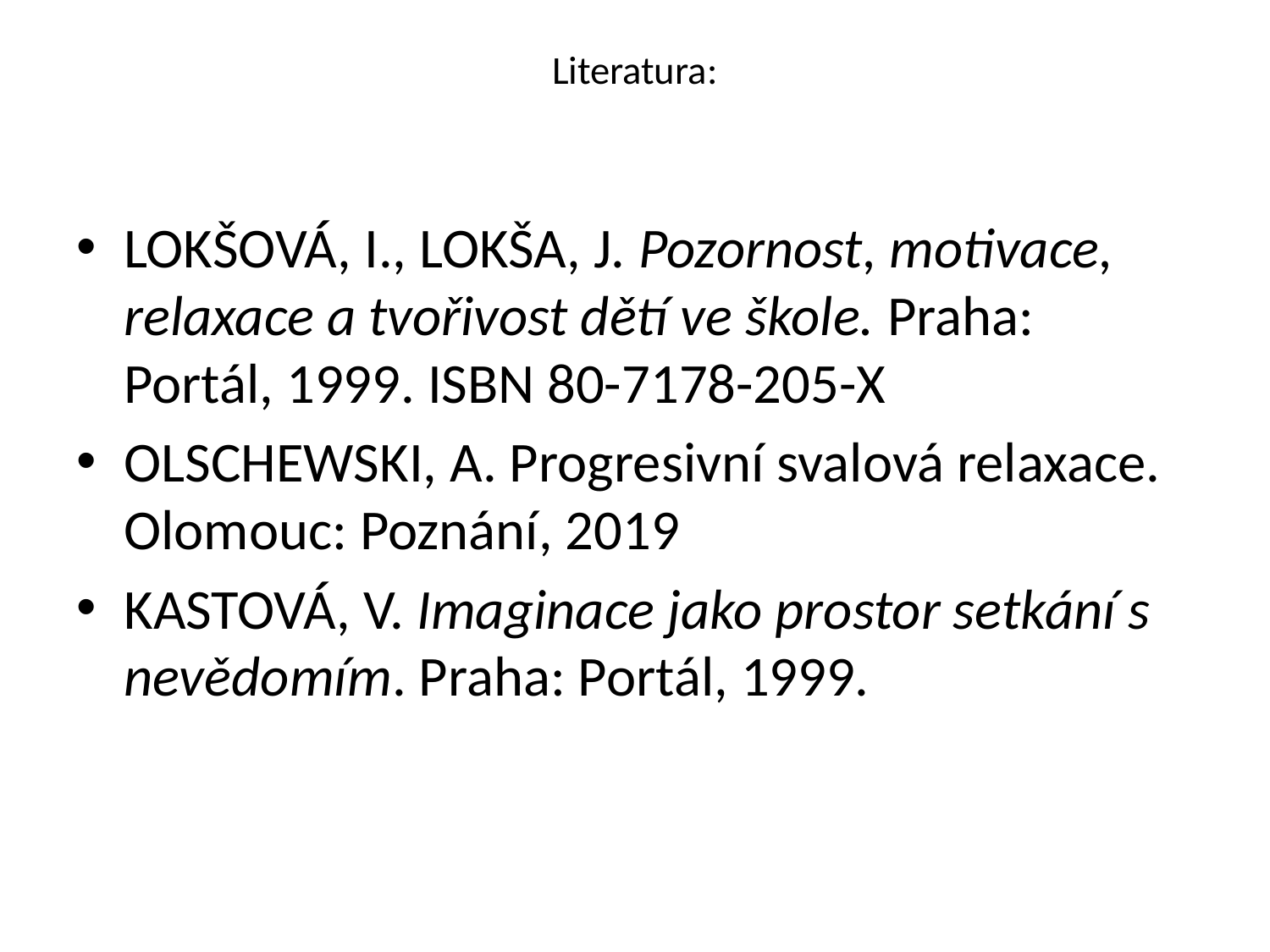

# Literatura:

LOKŠOVÁ, I., LOKŠA, J. Pozornost, motivace, relaxace a tvořivost dětí ve škole. Praha: Portál, 1999. ISBN 80-7178-205-X
OLSCHEWSKI, A. Progresivní svalová relaxace. Olomouc: Poznání, 2019
KASTOVÁ, V. Imaginace jako prostor setkání s nevědomím. Praha: Portál, 1999.